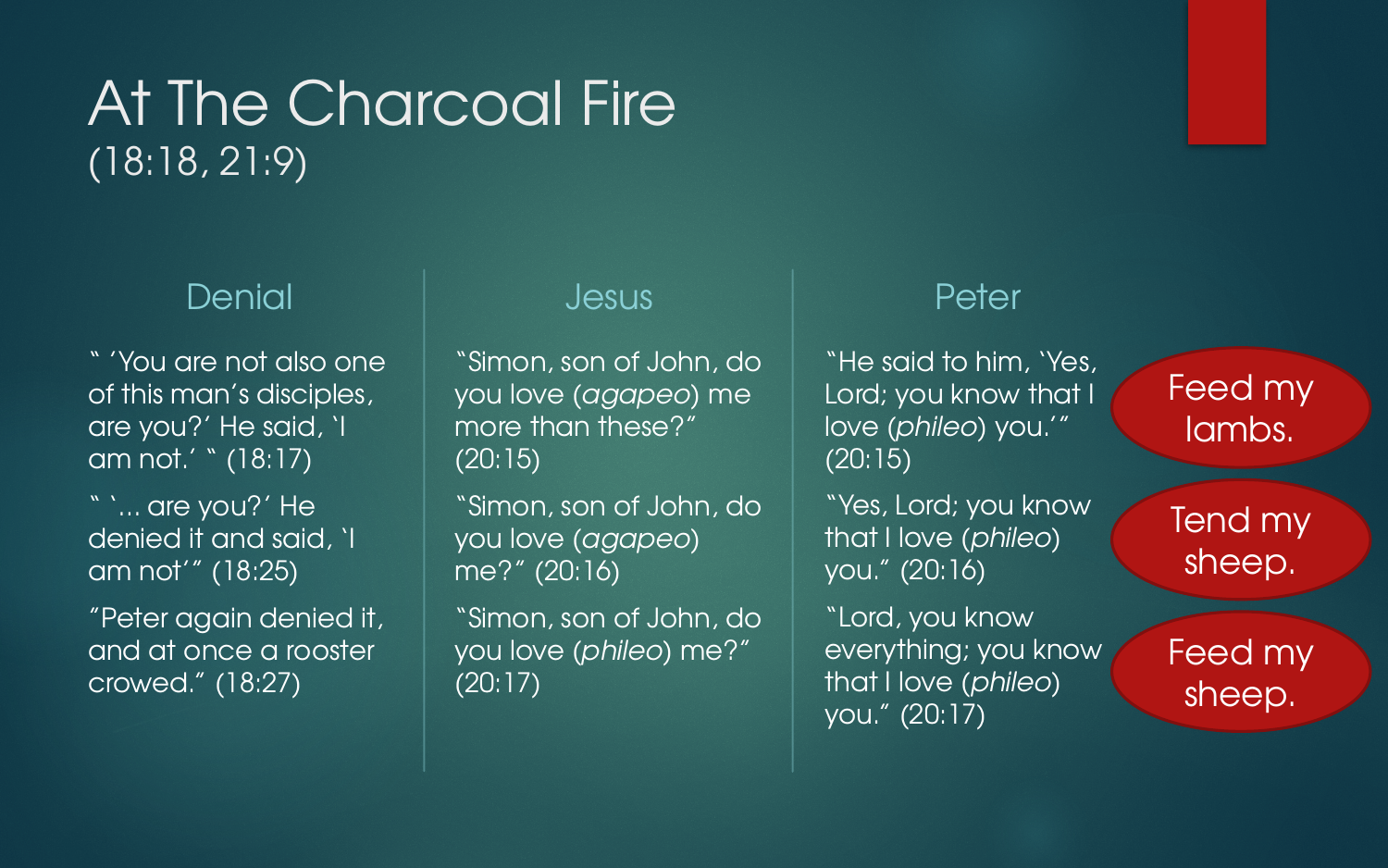

# At The Charcoal Fire (18:18, 21:9)
Denial
Jesus
Peter
“ ’You are not also one of this man’s disciples, are you?’ He said, ‘I am not.’ “ (18:17)
“ ‘… are you?’ He denied it and said, ‘I am not’” (18:25)
”Peter again denied it, and at once a rooster crowed.” (18:27)
“Simon, son of John, do you love (agapeo) me more than these?” (20:15)
“Simon, son of John, do you love (agapeo) me?” (20:16)
“Simon, son of John, do you love (phileo) me?” (20:17)
“He said to him, ‘Yes, Lord; you know that I love (phileo) you.’” (20:15)
“Yes, Lord; you know that I love (phileo) you.” (20:16)
“Lord, you know everything; you know that I love (phileo) you.” (20:17)

Feed my lambs.
Tend my sheep.
Feed my sheep.